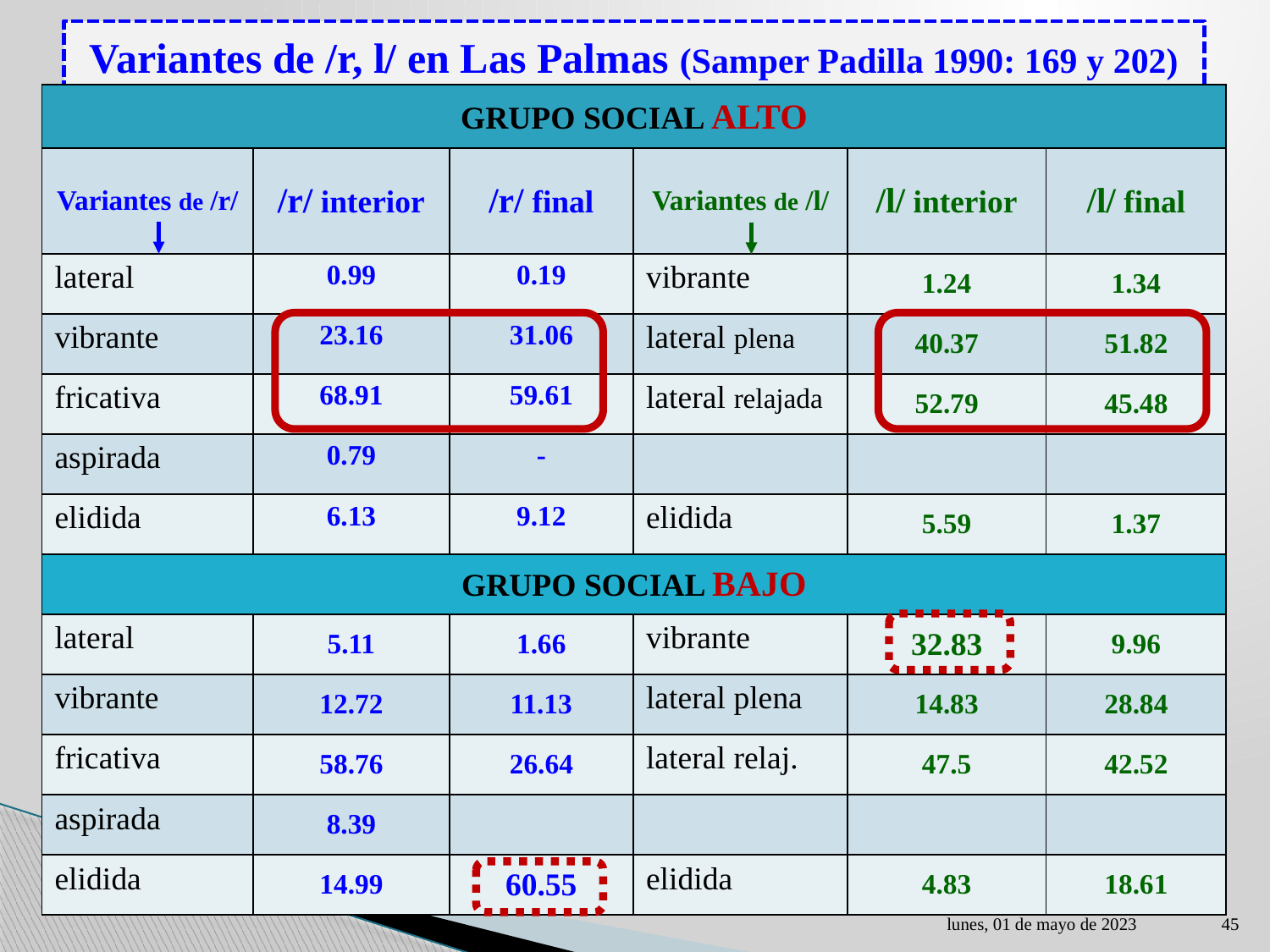

# Variantes de /r, l/ en Las Palmas (Samper Padilla 1990: 169 y 202)
| GRUPO SOCIAL ALTO |  |  |  |  |  |
| --- | --- | --- | --- | --- | --- |
| Variantes de /r/ | /r/ interior | /r/ final | Variantes de /l/ | /l/ interior | /l/ final |
| lateral | 0.99 | 0.19 | vibrante | 1.24 | 1.34 |
| vibrante | 23.16 | 31.06 | lateral plena | 40.37 | 51.82 |
| fricativa | 68.91 | 59.61 | lateral relajada | 52.79 | 45.48 |
| aspirada | 0.79 | - |  |  |  |
| elidida | 6.13 | 9.12 | elidida | 5.59 | 1.37 |
| GRUPO SOCIAL BAJO |  |  |  |  |  |
| lateral | 5.11 | 1.66 | vibrante | 32.83 | 9.96 |
| vibrante | 12.72 | 11.13 | lateral plena | 14.83 | 28.84 |
| fricativa | 58.76 | 26.64 | lateral relaj. | 47.5 | 42.52 |
| aspirada | 8.39 |  |  |  |  |
| elidida | 14.99 | 60.55 | elidida | 4.83 | 18.61 |

lunes, 01 de mayo de 2023
45